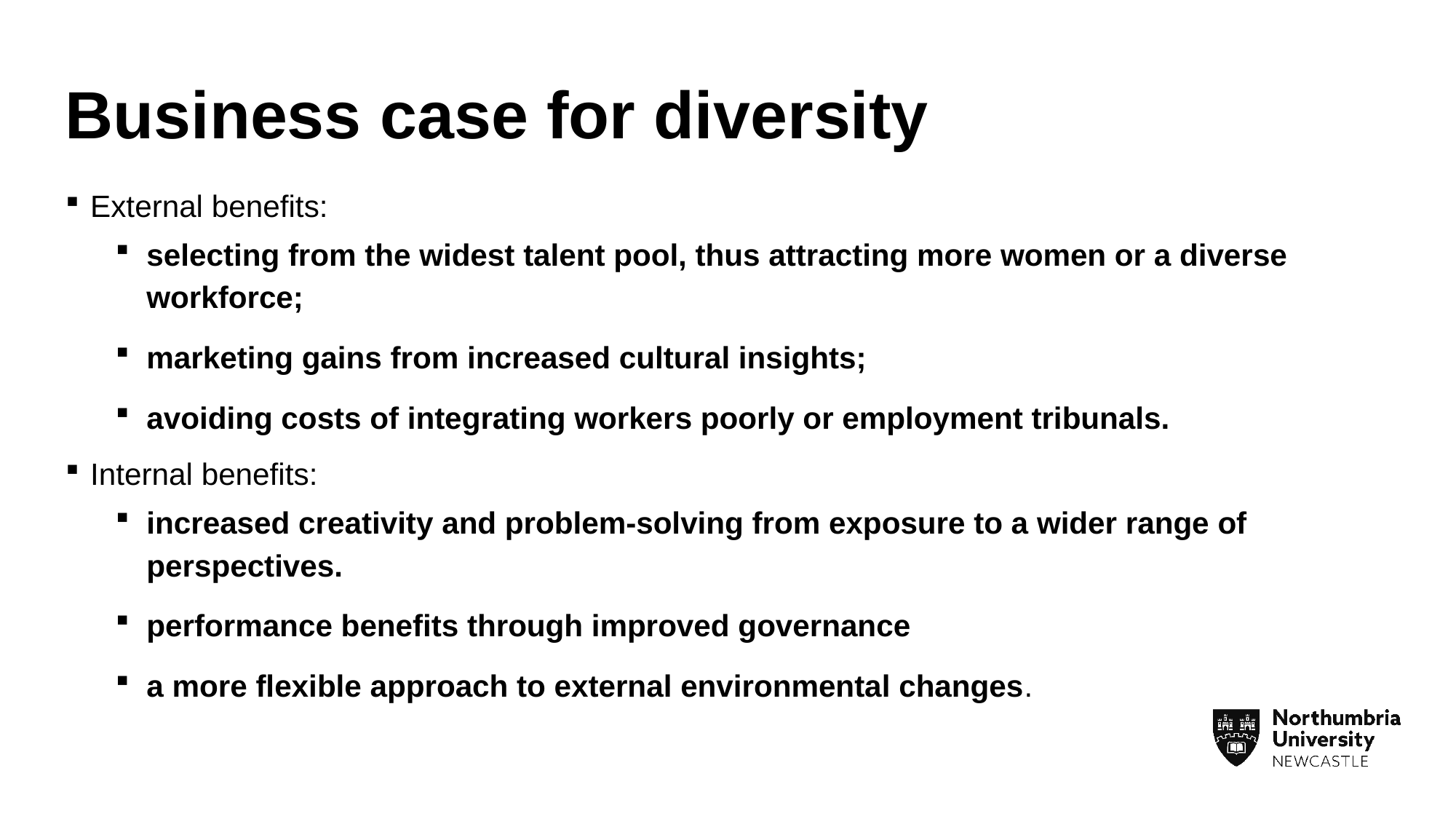

# Business case for diversity
External benefits:
selecting from the widest talent pool, thus attracting more women or a diverse workforce;
marketing gains from increased cultural insights;
avoiding costs of integrating workers poorly or employment tribunals.
Internal benefits:
increased creativity and problem-solving from exposure to a wider range of perspectives.
performance benefits through improved governance
a more flexible approach to external environmental changes.